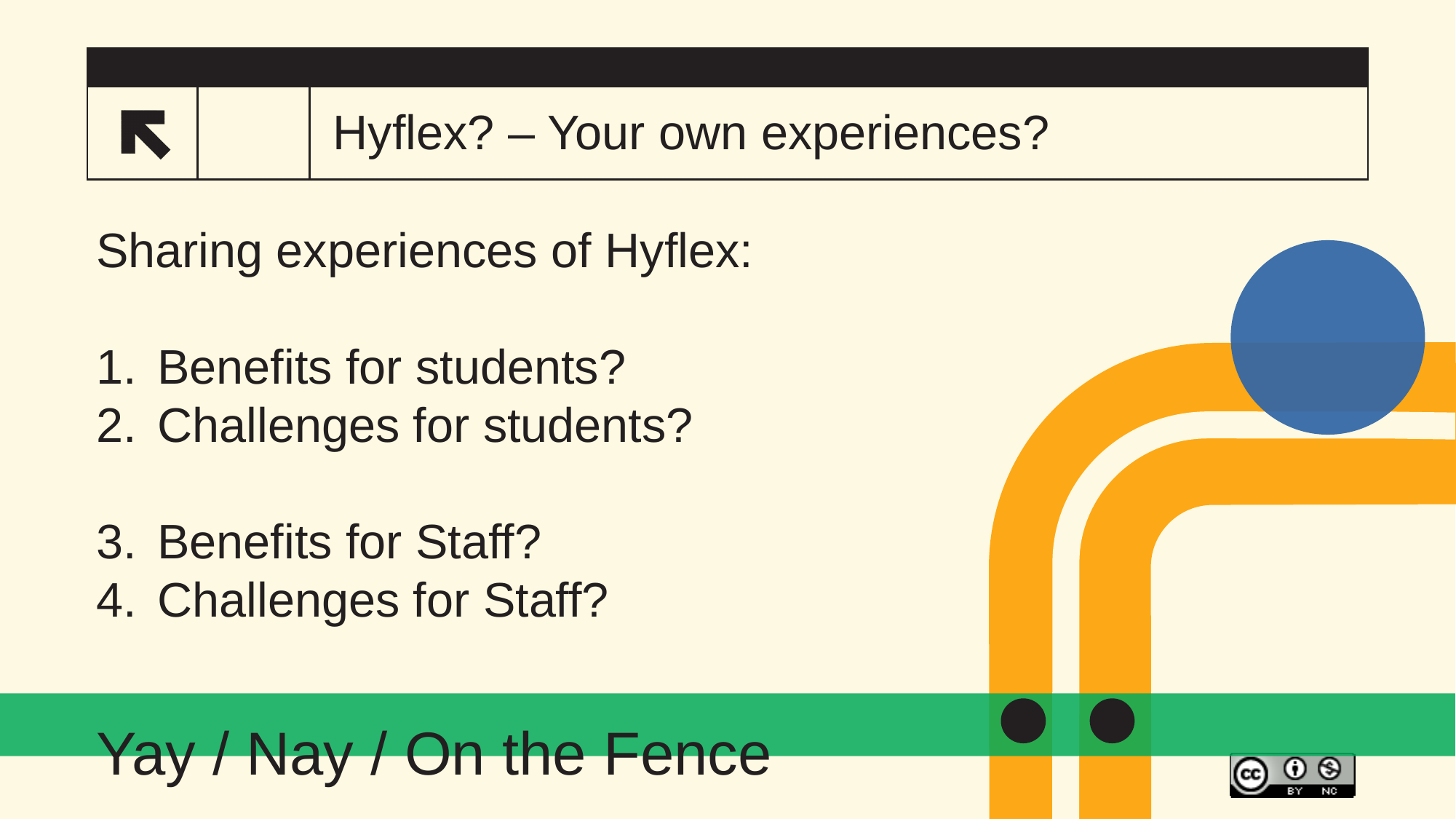

# Hyflex? – Your own experiences?

Sharing experiences of Hyflex:

Benefits for students?
Challenges for students?

Benefits for Staff?
Challenges for Staff?
Yay / Nay / On the Fence